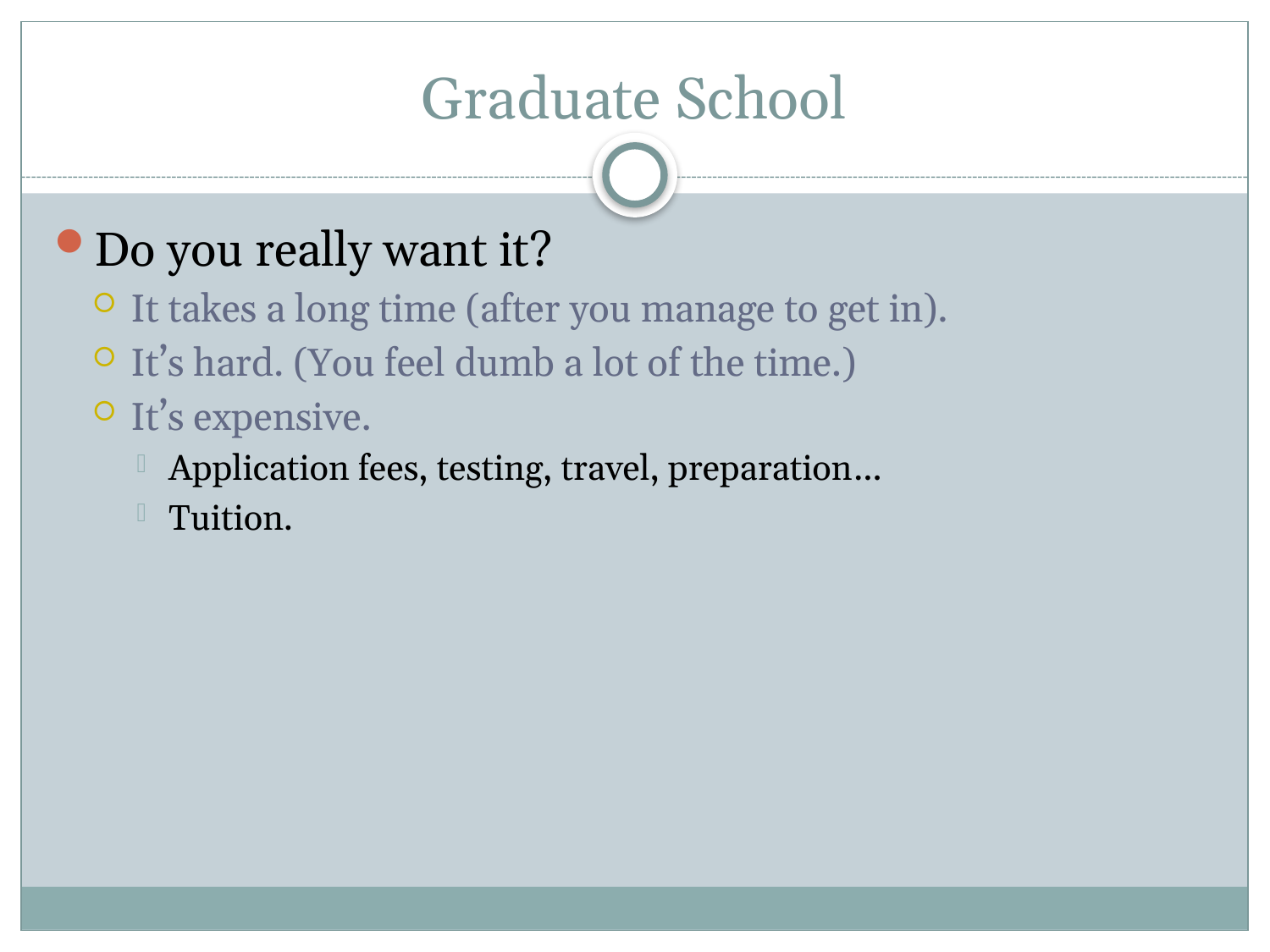

# Graduate School
Do you really want it?
It takes a long time (after you manage to get in).
It’s hard. (You feel dumb a lot of the time.)
It’s expensive.
Application fees, testing, travel, preparation…
Tuition.